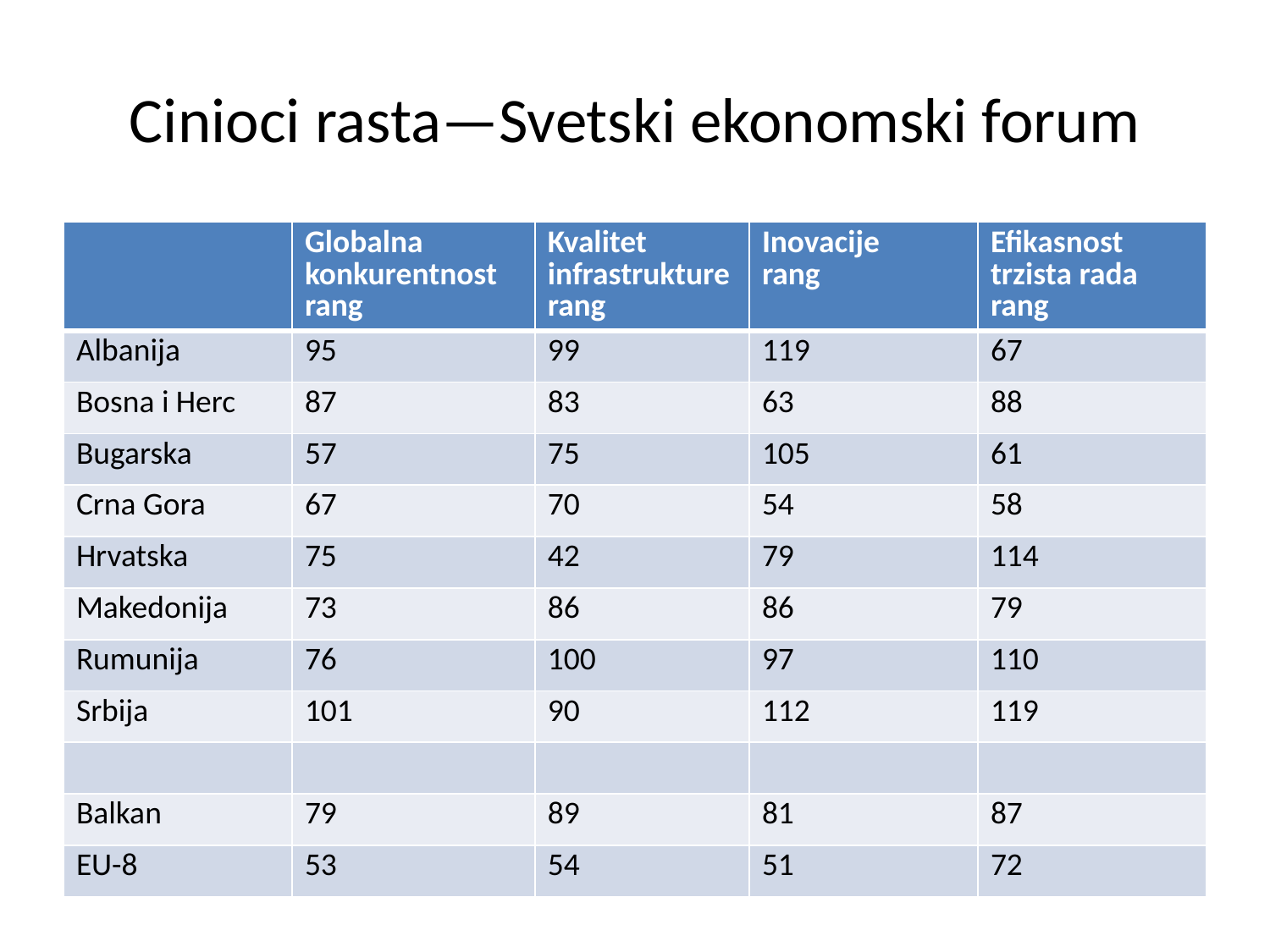

# Cinioci rasta—Svetski ekonomski forum
|  | Globalna konkurentnost rang | Kvalitet infrastrukture rang | Inovacije rang | Efikasnost trzista rada rang |
| --- | --- | --- | --- | --- |
| Albanija | 95 | 99 | 119 | 67 |
| Bosna i Herc | 87 | 83 | 63 | 88 |
| Bugarska | 57 | 75 | 105 | 61 |
| Crna Gora | 67 | 70 | 54 | 58 |
| Hrvatska | 75 | 42 | 79 | 114 |
| Makedonija | 73 | 86 | 86 | 79 |
| Rumunija | 76 | 100 | 97 | 110 |
| Srbija | 101 | 90 | 112 | 119 |
|  |  |  |  |  |
| Balkan | 79 | 89 | 81 | 87 |
| EU-8 | 53 | 54 | 51 | 72 |